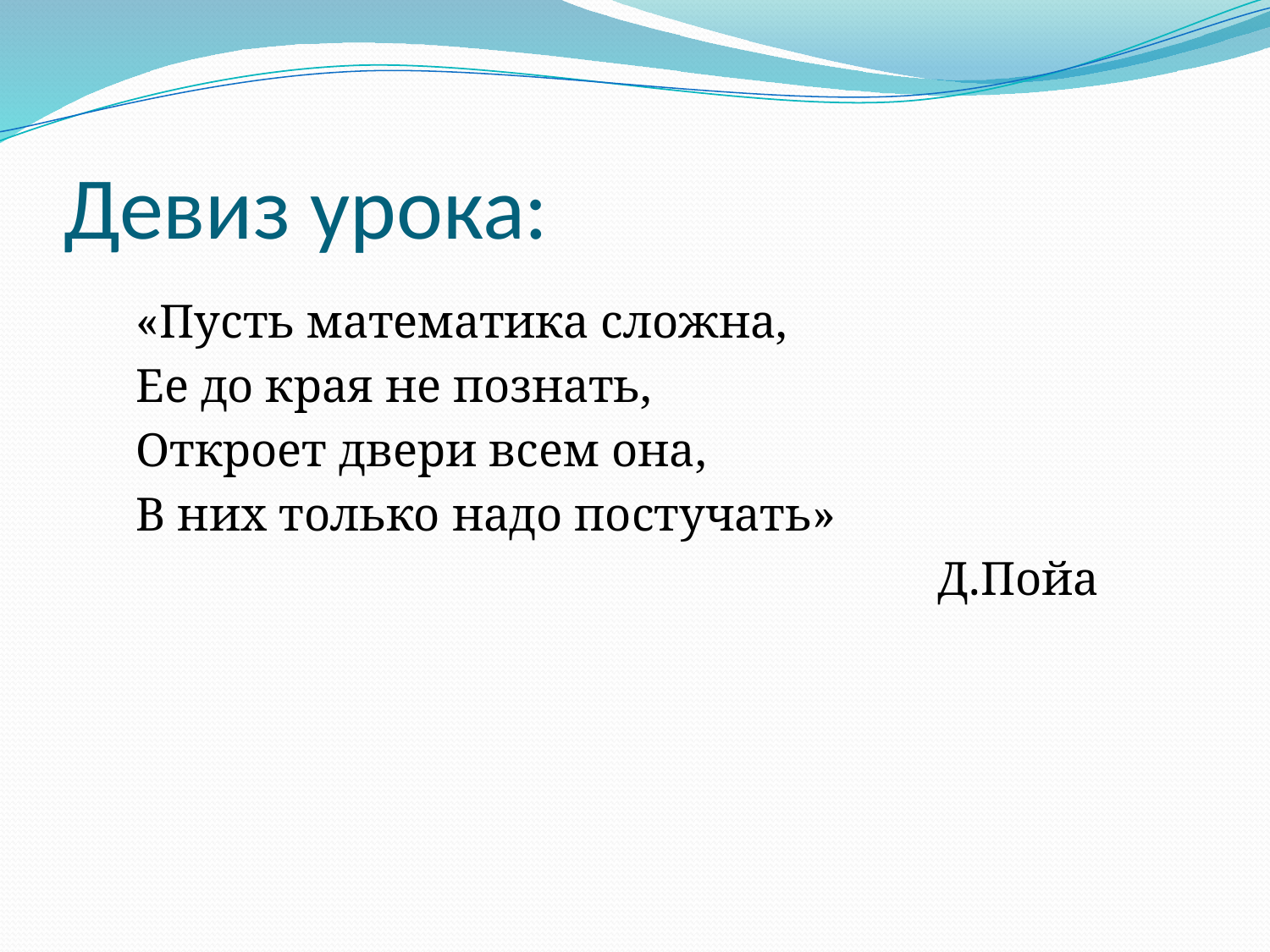

# Девиз урока:
«Пусть математика сложна,
Ее до края не познать,
Откроет двери всем она,
В них только надо постучать»
 Д.Пойа